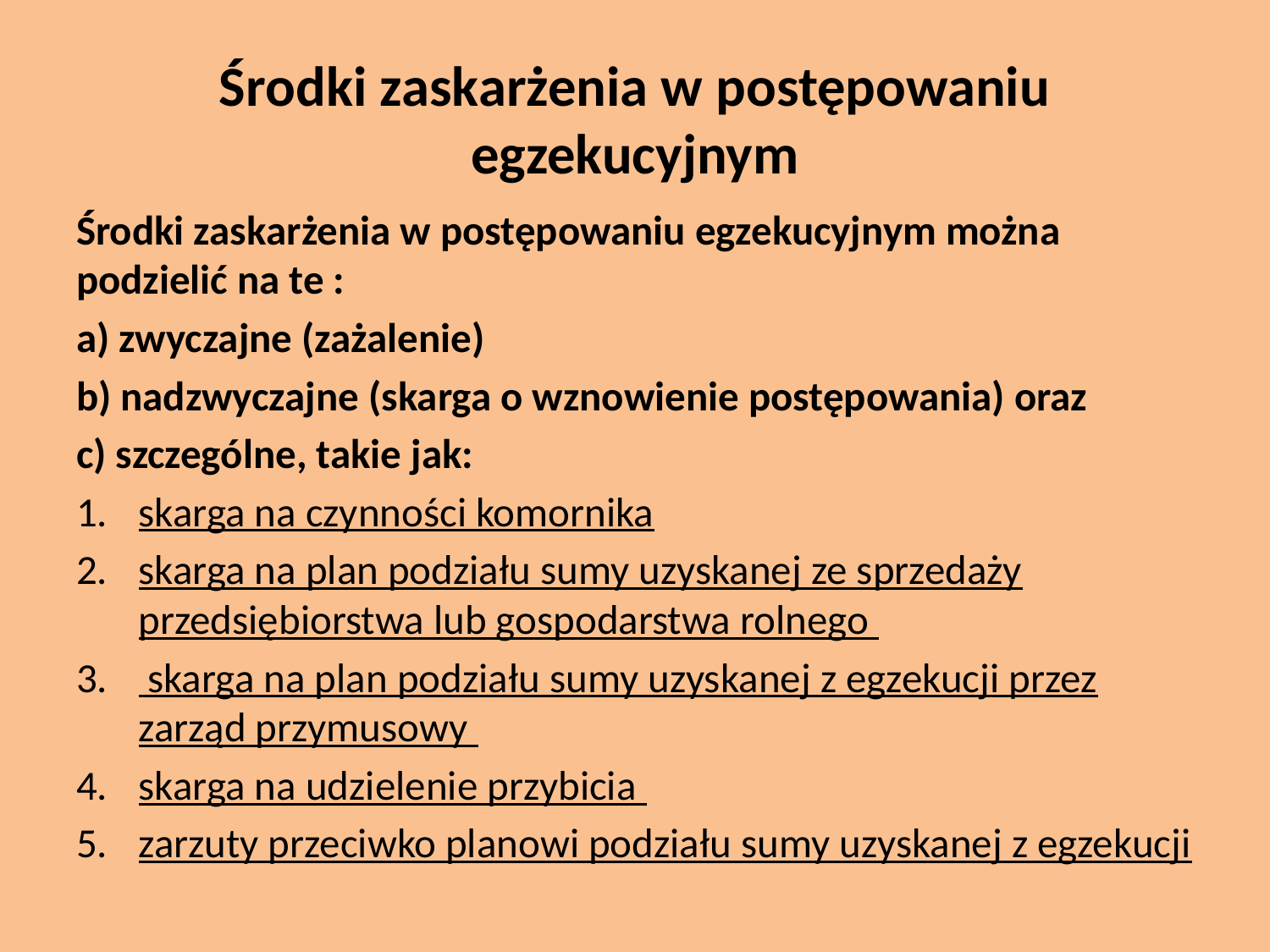

# Środki zaskarżenia w postępowaniu egzekucyjnym
Środki zaskarżenia w postępowaniu egzekucyjnym można podzielić na te :
a) zwyczajne (zażalenie)
b) nadzwyczajne (skarga o wznowienie postępowania) oraz
c) szczególne, takie jak:
skarga na czynności komornika
skarga na plan podziału sumy uzyskanej ze sprzedaży przedsiębiorstwa lub gospodarstwa rolnego
 skarga na plan podziału sumy uzyskanej z egzekucji przez zarząd przymusowy
skarga na udzielenie przybicia
zarzuty przeciwko planowi podziału sumy uzyskanej z egzekucji